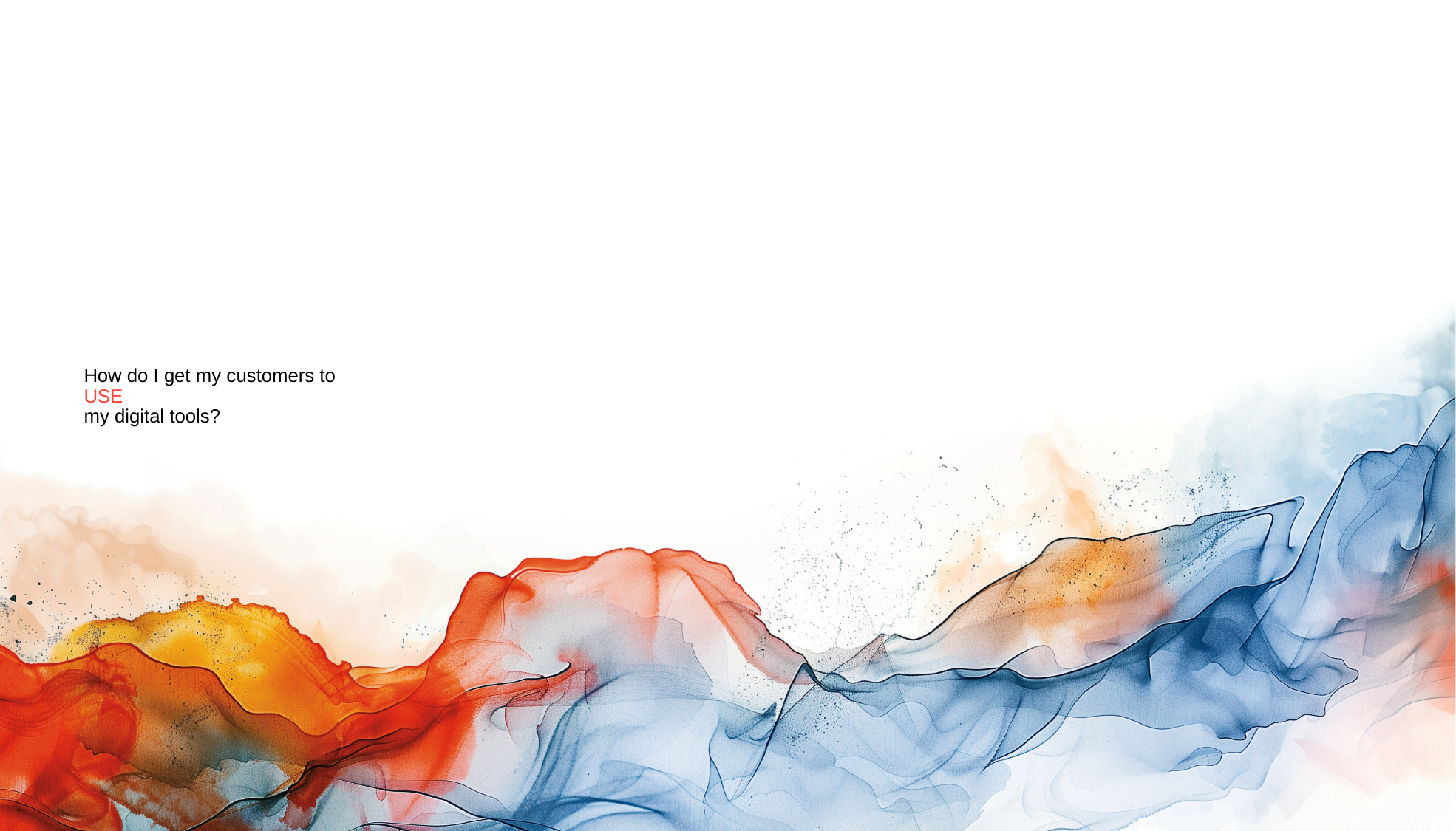

# How do I get my customers to
USE
my digital tools?